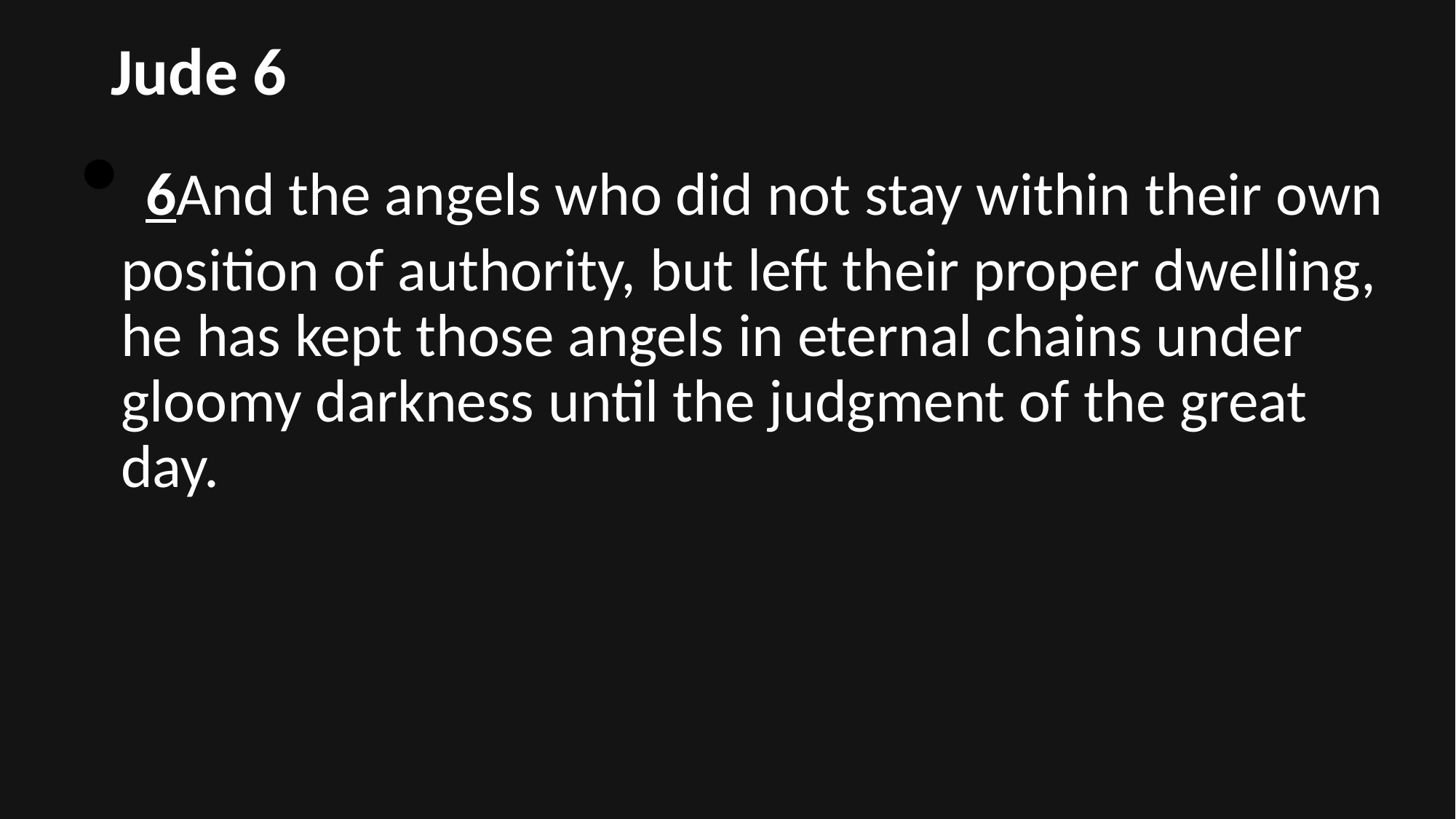

# Jude 6
 6And the angels who did not stay within their own position of authority, but left their proper dwelling, he has kept those angels in eternal chains under gloomy darkness until the judgment of the great day.